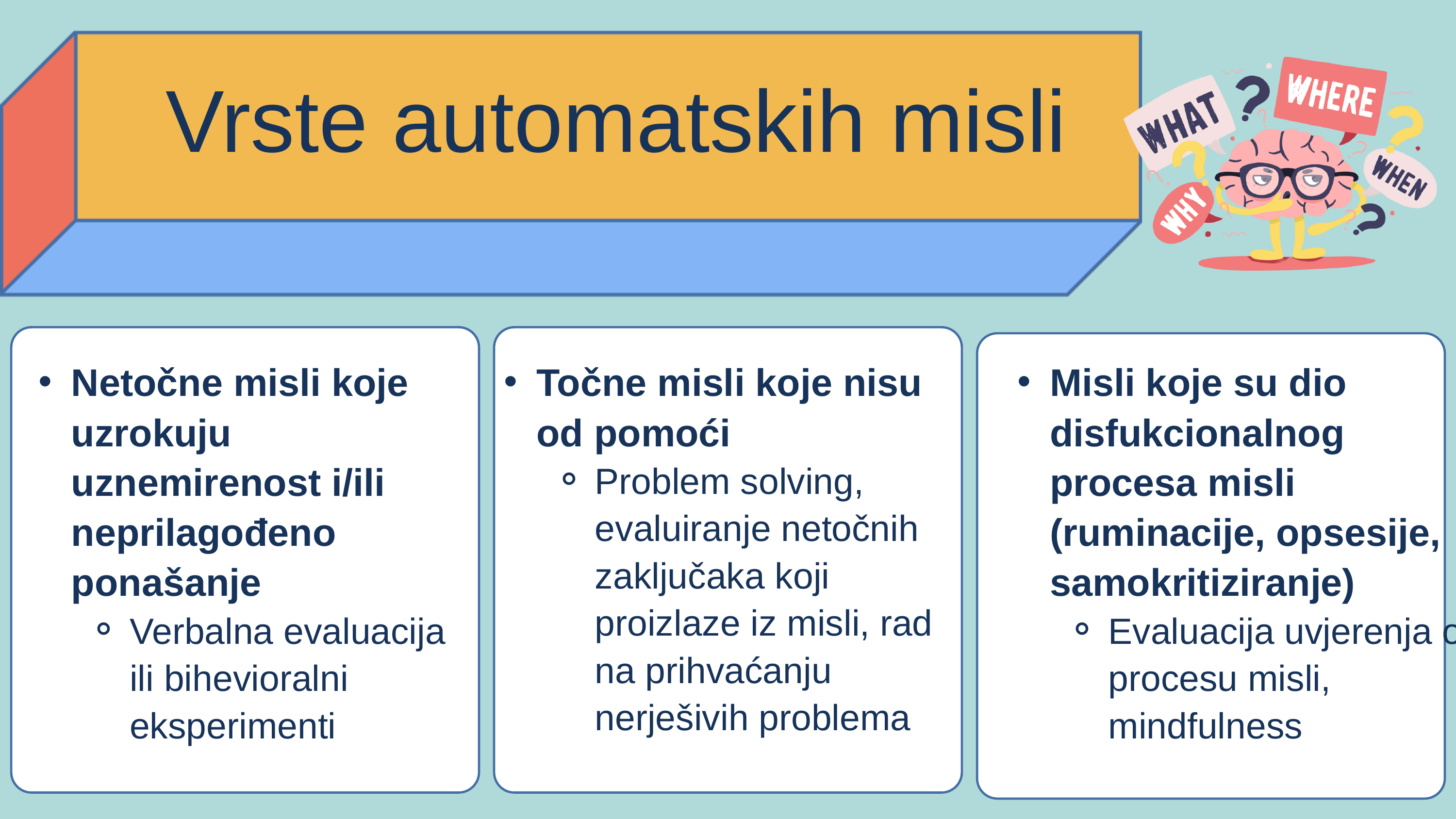

Vrste automatskih misli

Netočne misli koje uzrokuju uznemirenost i/ili neprilagođeno ponašanje
Verbalna evaluacija ili bihevioralni eksperimenti

Točne misli koje nisu od pomoći
Problem solving, evaluiranje netočnih zaključaka koji proizlaze iz misli, rad na prihvaćanju nerješivih problema

Misli koje su dio disfukcionalnog procesa misli (ruminacije, opsesije, samokritiziranje)
Evaluacija uvjerenja o procesu misli, mindfulness